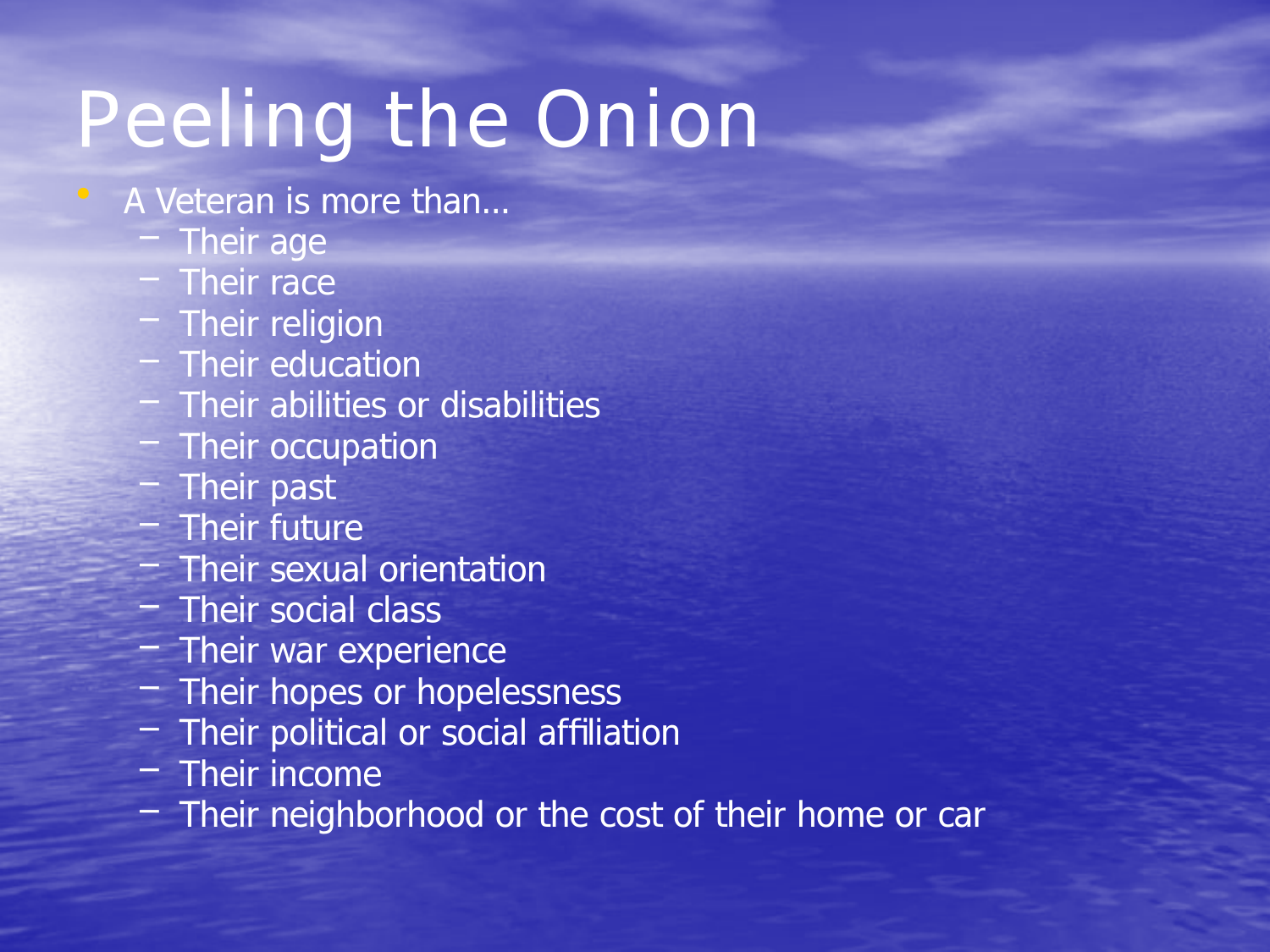

Peeling the Onion
A Veteran is more than…
Their age
Their race
Their religion
Their education
Their abilities or disabilities
Their occupation
Their past
Their future
Their sexual orientation
Their social class
Their war experience
Their hopes or hopelessness
Their political or social affiliation
Their income
Their neighborhood or the cost of their home or car